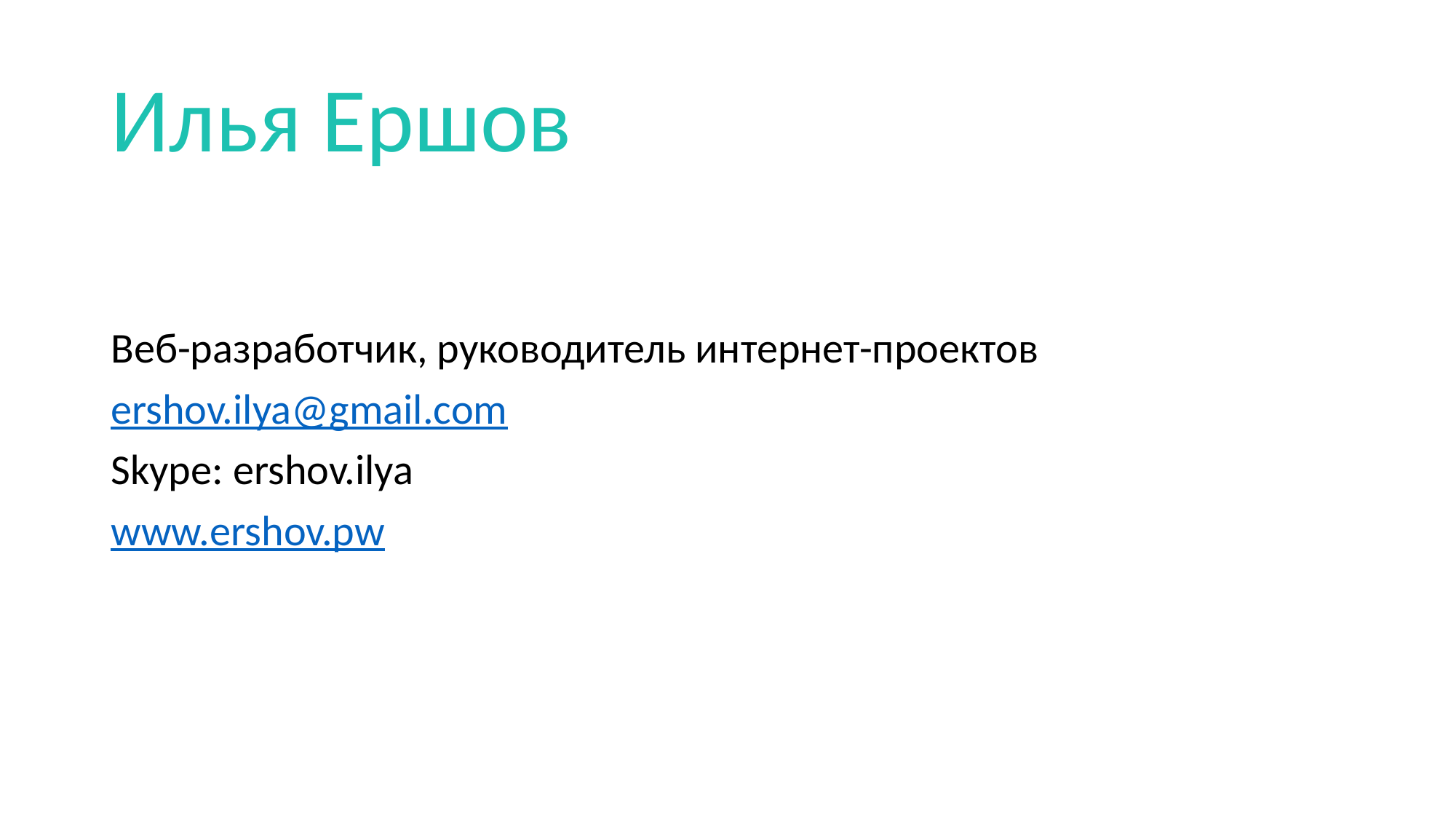

# Илья Ершов
Веб-разработчик, руководитель интернет-проектов
ershov.ilya@gmail.com
Skype: ershov.ilya
www.ershov.pw